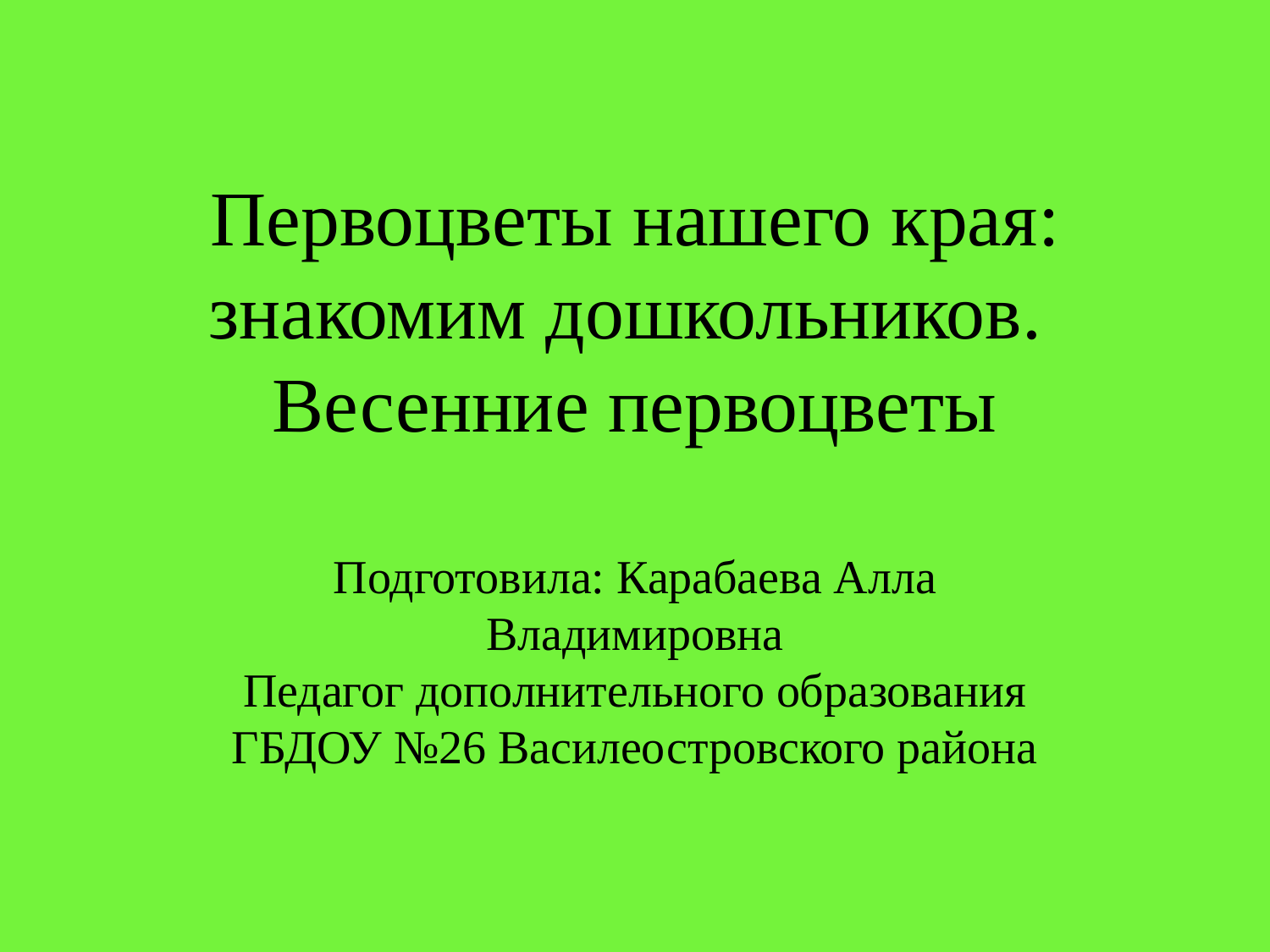

# Первоцветы нашего края: знакомим дошкольников. Весенние первоцветы
Подготовила: Карабаева Алла Владимировна
Педагог дополнительного образования ГБДОУ №26 Василеостровского района